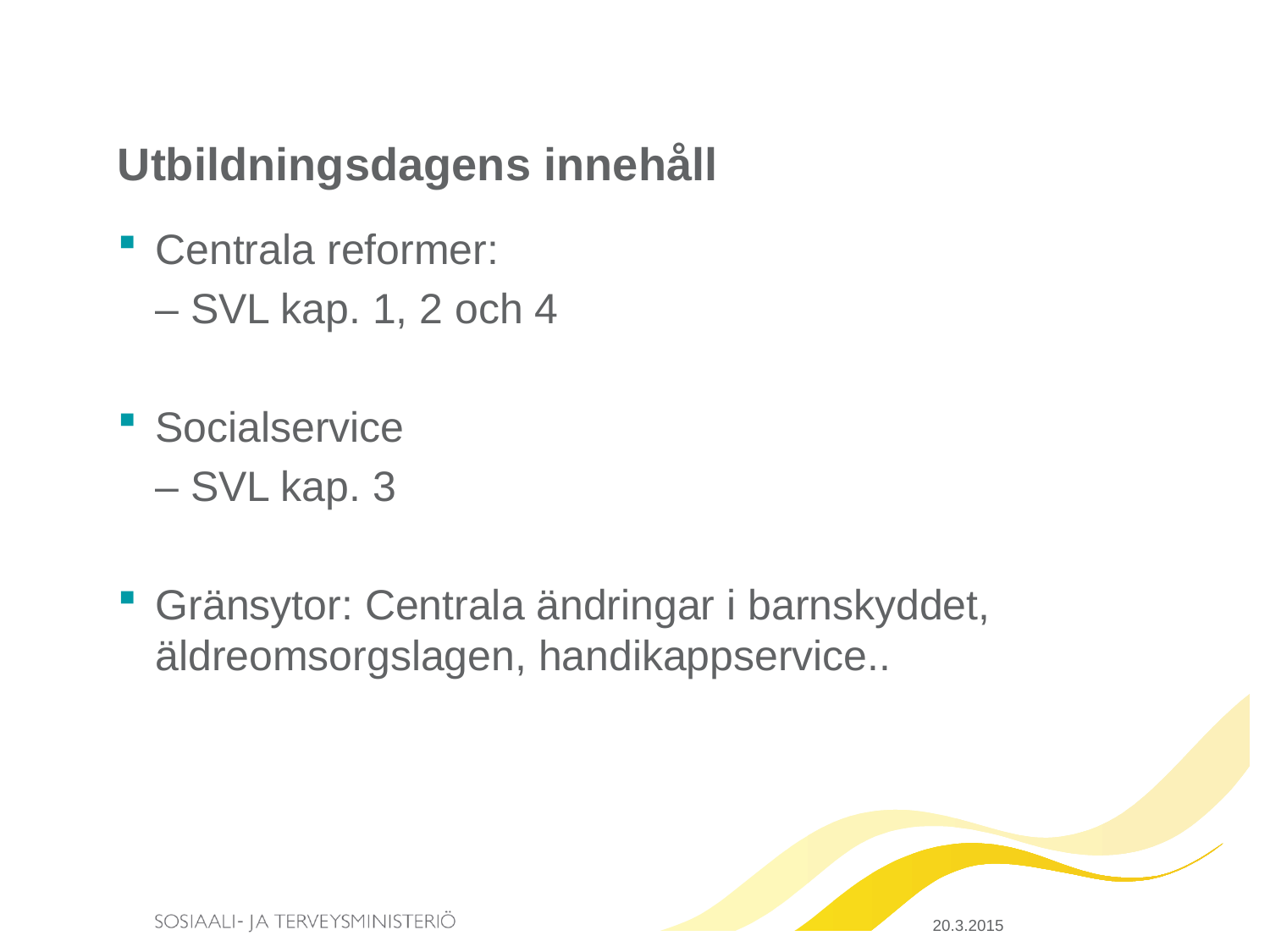

# Utbildningsdagens innehåll
Centrala reformer:
	– SVL kap. 1, 2 och 4

Socialservice
	– SVL kap. 3

Gränsytor: Centrala ändringar i barnskyddet, äldreomsorgslagen, handikappservice..

20.3.2015